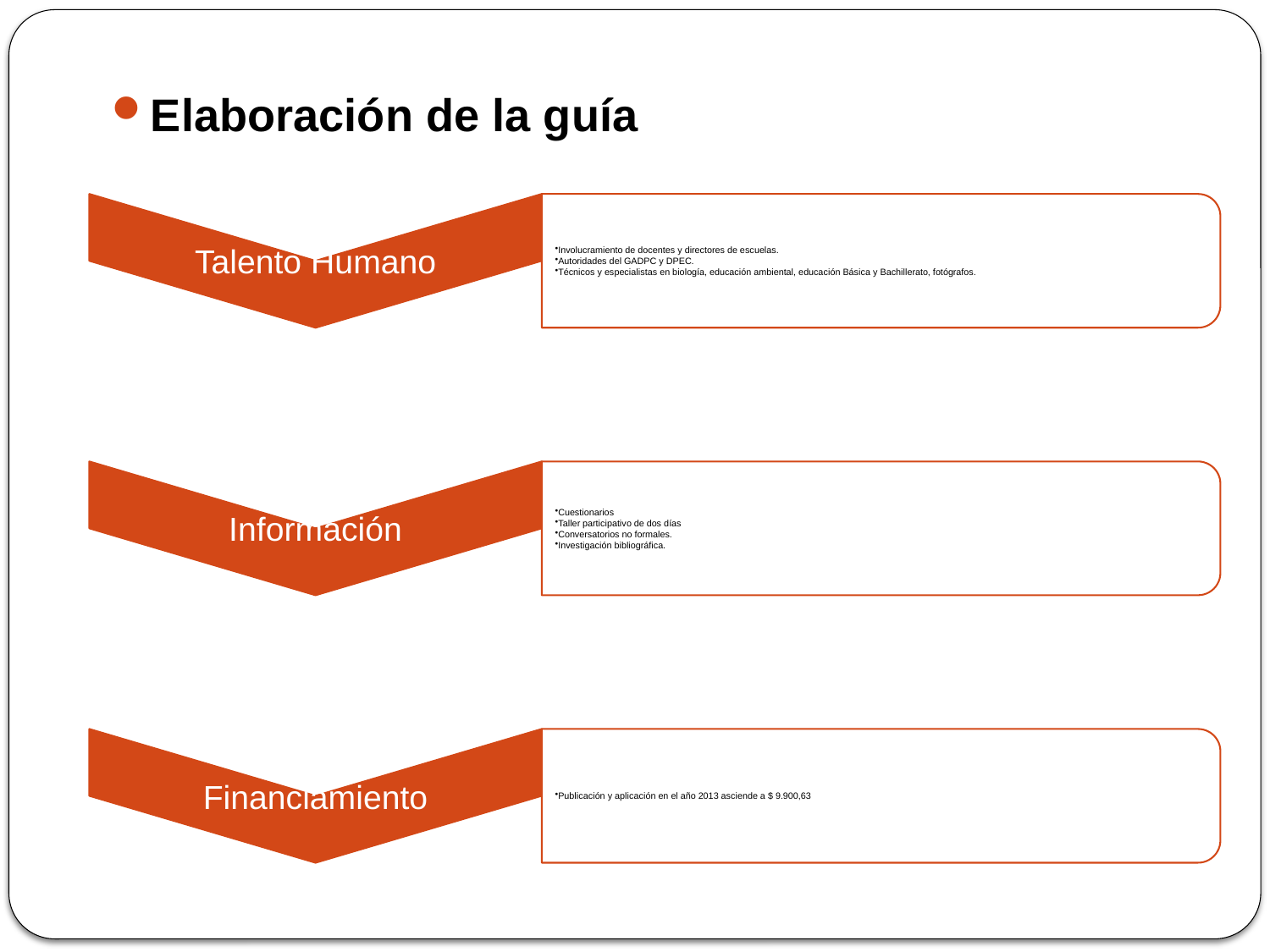

Elaboración de la guía
Talento Humano
Involucramiento de docentes y directores de escuelas.
Autoridades del GADPC y DPEC.
Información
Cuestionarios
Conversatorios no formales.
Financiamiento
Publicación y aplicación en el año 2013 asciende a $ 9.900,63
Técnicos y especialistas en biología, educación ambiental, educación Básica y Bachillerato, fotógrafos.
Taller participativo de dos días
Investigación bibliográfica.